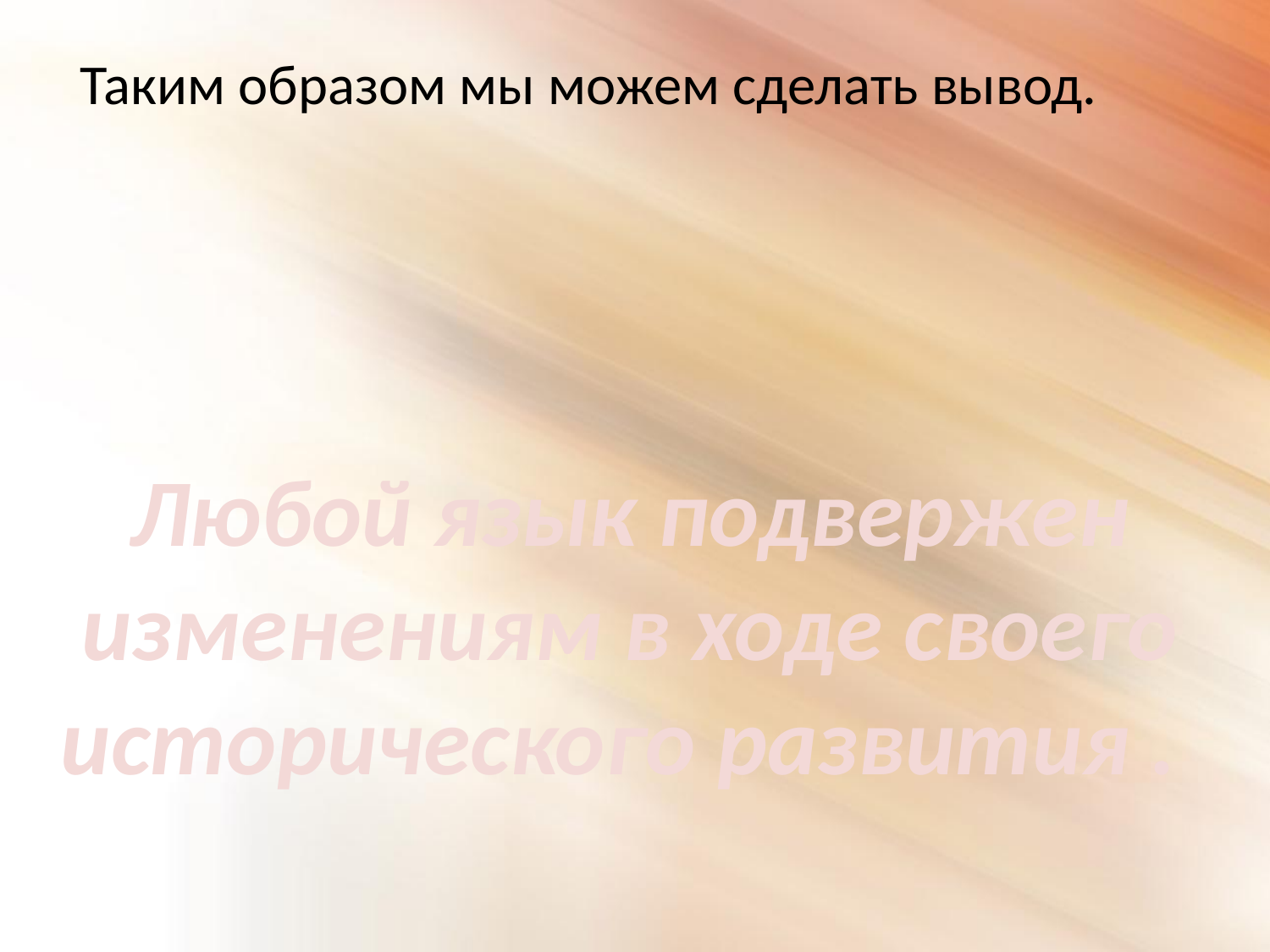

Таким образом мы можем сделать вывод.
Любой язык подвержен
изменениям в ходе своего
исторического развития .